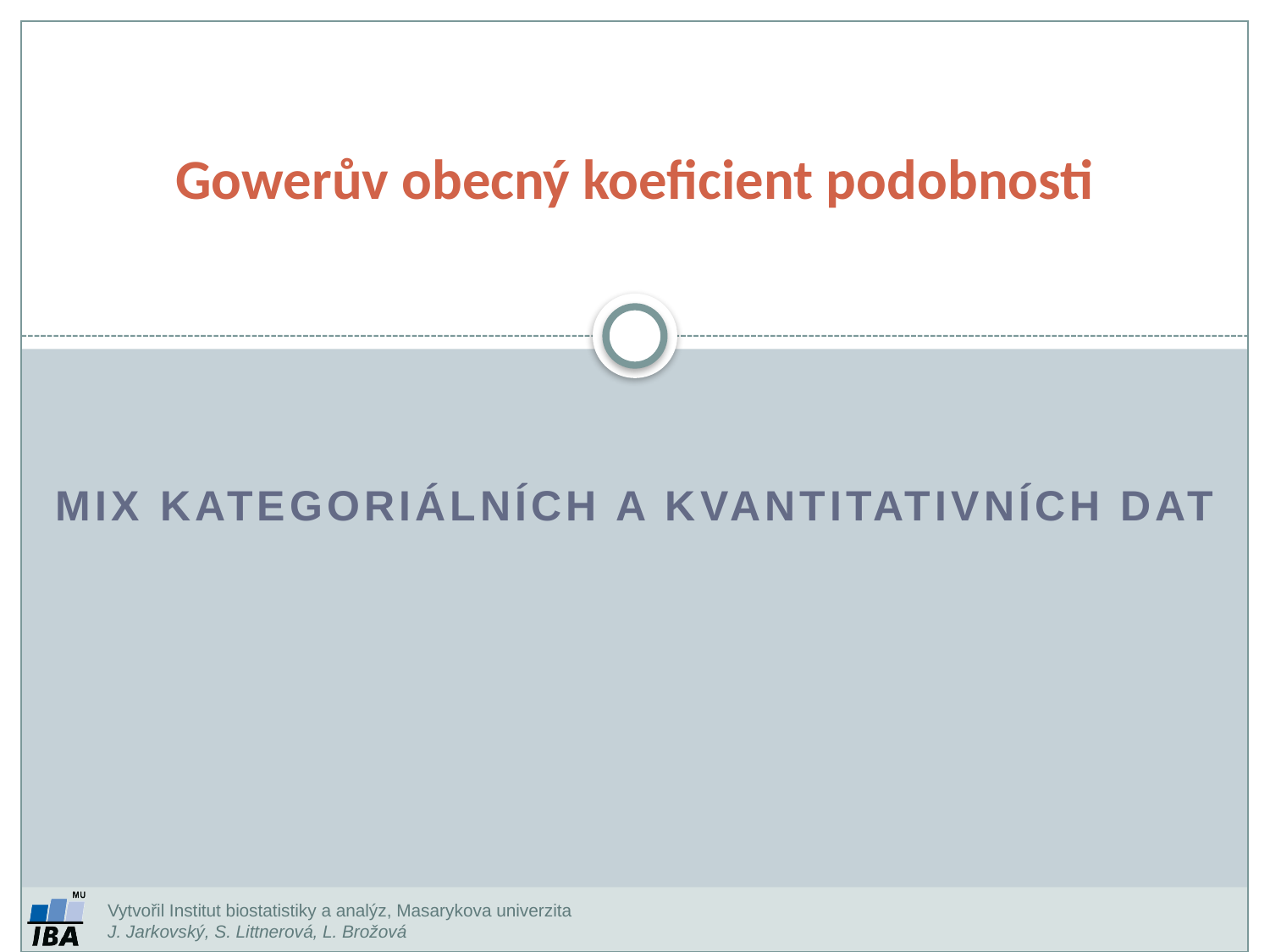

Gowerův obecný koeficient podobnosti
Mix kategoriálních a kvantitativních dat
Vytvořil Institut biostatistiky a analýz, Masarykova univerzita
J. Jarkovský, S. Littnerová, L. Brožová